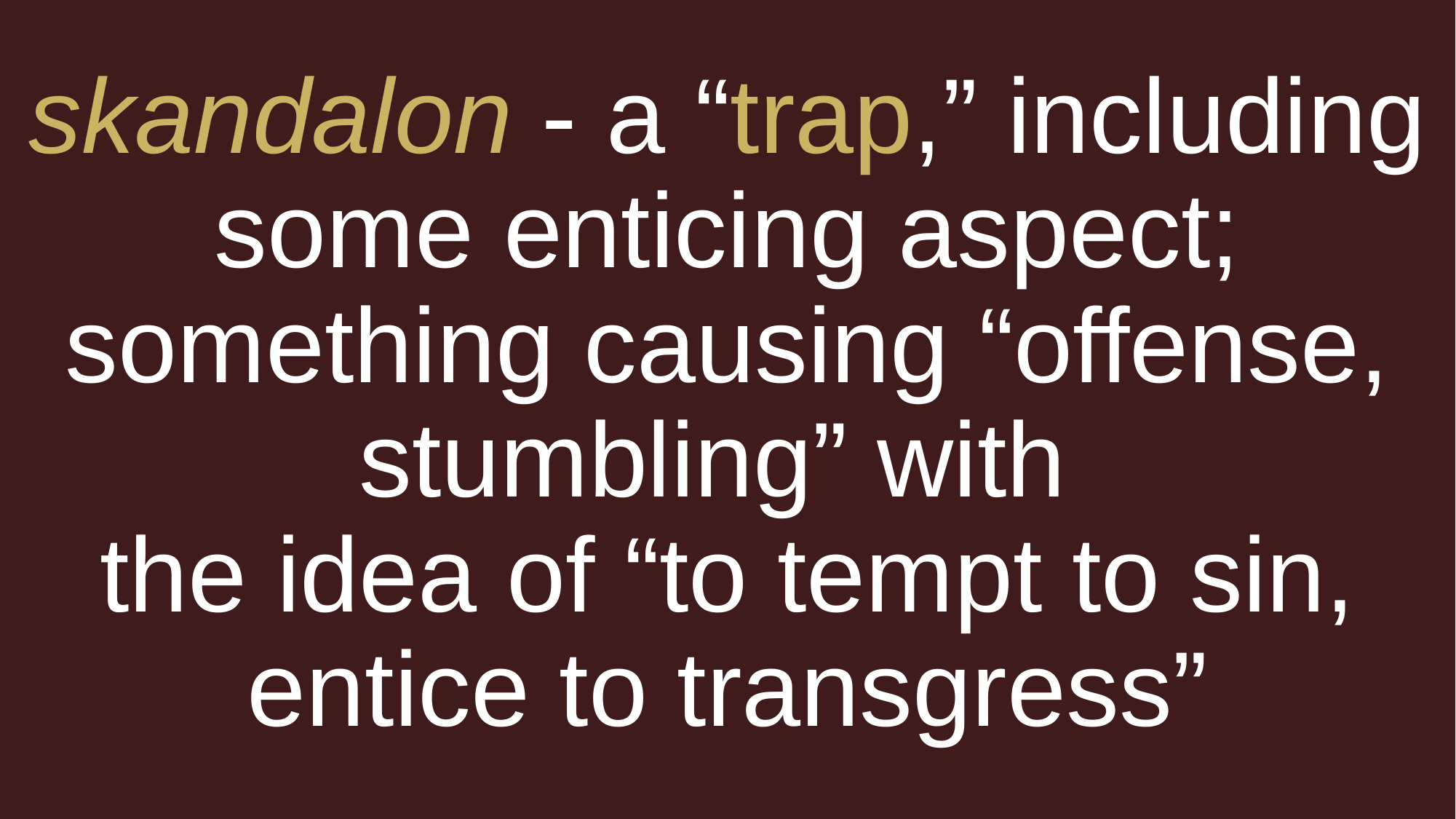

skandalon - a “trap,” including some enticing aspect; something causing “offense, stumbling” with
the idea of “to tempt to sin, entice to transgress”